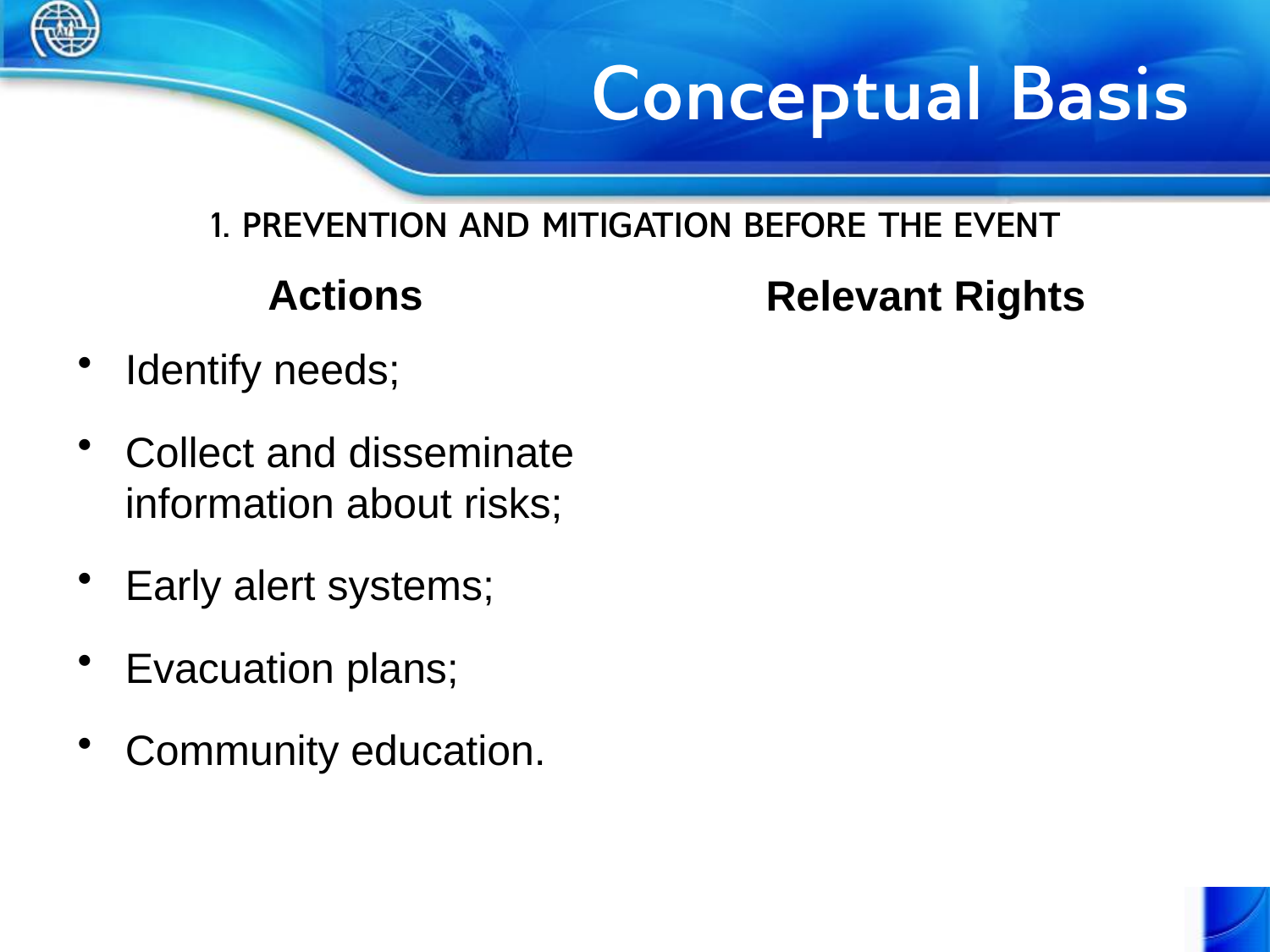

Conceptual Basis
# 1. PREVENTION AND MITIGATION BEFORE THE EVENT
Actions
Relevant Rights
Identify needs;
Collect and disseminate information about risks;
Early alert systems;
Evacuation plans;
Community education.
Right to information;
Right to consultation;
Right to participation in decision-making and plan development processes.